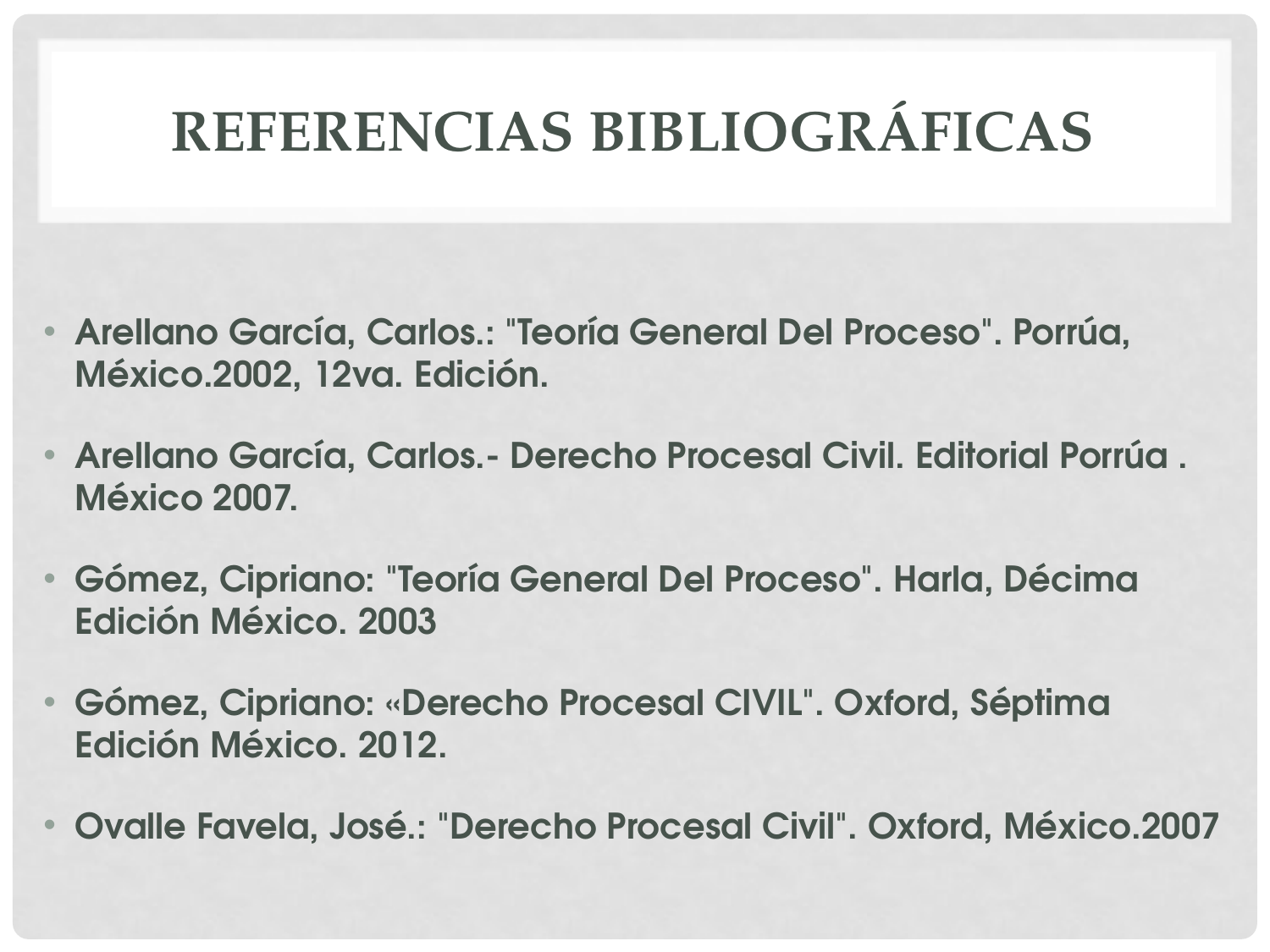

# Referencias bibliográficas

Arellano García, Carlos.: "Teoría General Del Proceso". Porrúa, México.2002, 12va. Edición.
Arellano García, Carlos.- Derecho Procesal Civil. Editorial Porrúa . México 2007.
Gómez, Cipriano: "Teoría General Del Proceso". Harla, Décima Edición México. 2003
Gómez, Cipriano: «Derecho Procesal CIVIL". Oxford, Séptima Edición México. 2012.
Ovalle Favela, José.: "Derecho Procesal Civil". Oxford, México.2007